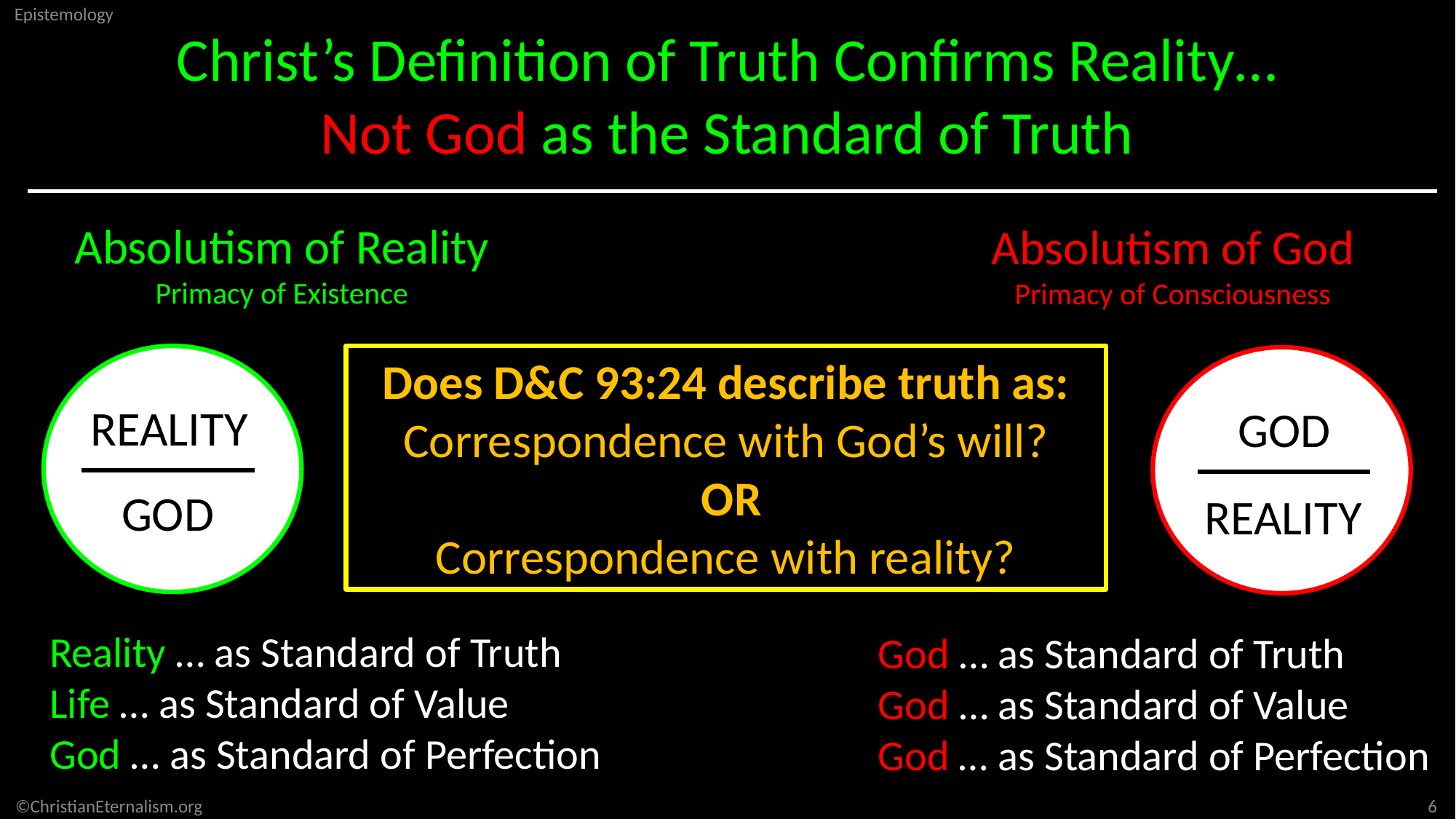

Christ’s Definition of Truth Confirms Reality…
Not God as the Standard of Truth
Absolutism of Reality
Primacy of Existence

REALITY
GOD
Reality … as Standard of Truth
Life … as Standard of Value
God … as Standard of Perfection
Absolutism of God
Primacy of Consciousness

GOD
REALITY
God … as Standard of Truth
God … as Standard of Value
God … as Standard of Perfection
Does D&C 93:24 describe truth as: Correspondence with God’s will?
 OR
Correspondence with reality?
6
©ChristianEternalism.org